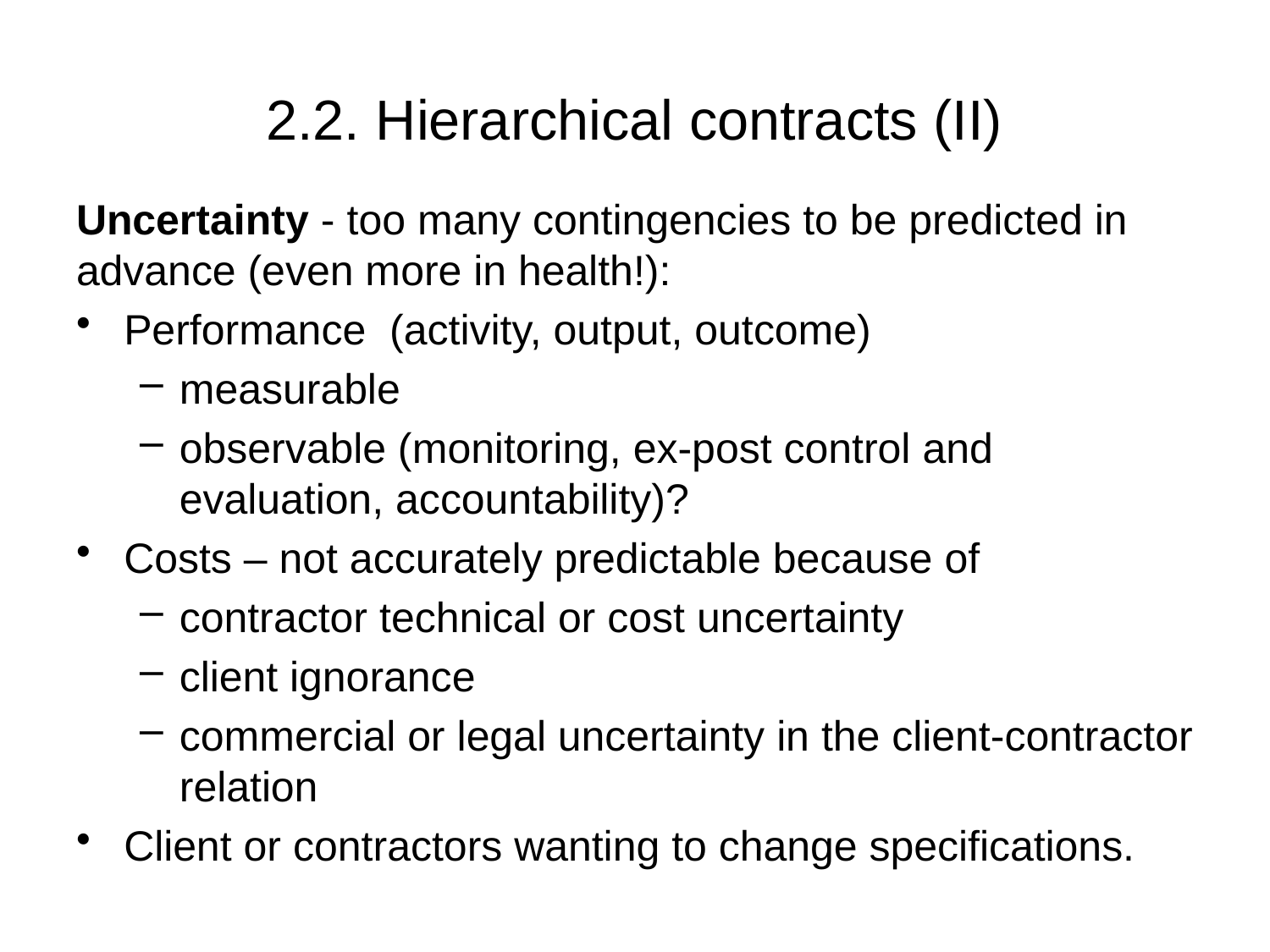

# 2.2. Hierarchical contracts (II)
Uncertainty - too many contingencies to be predicted in advance (even more in health!):
Performance  (activity, output, outcome)
measurable
observable (monitoring, ex-post control and evaluation, accountability)?
Costs – not accurately predictable because of
contractor technical or cost uncertainty
client ignorance
commercial or legal uncertainty in the client-contractor relation
Client or contractors wanting to change specifications.